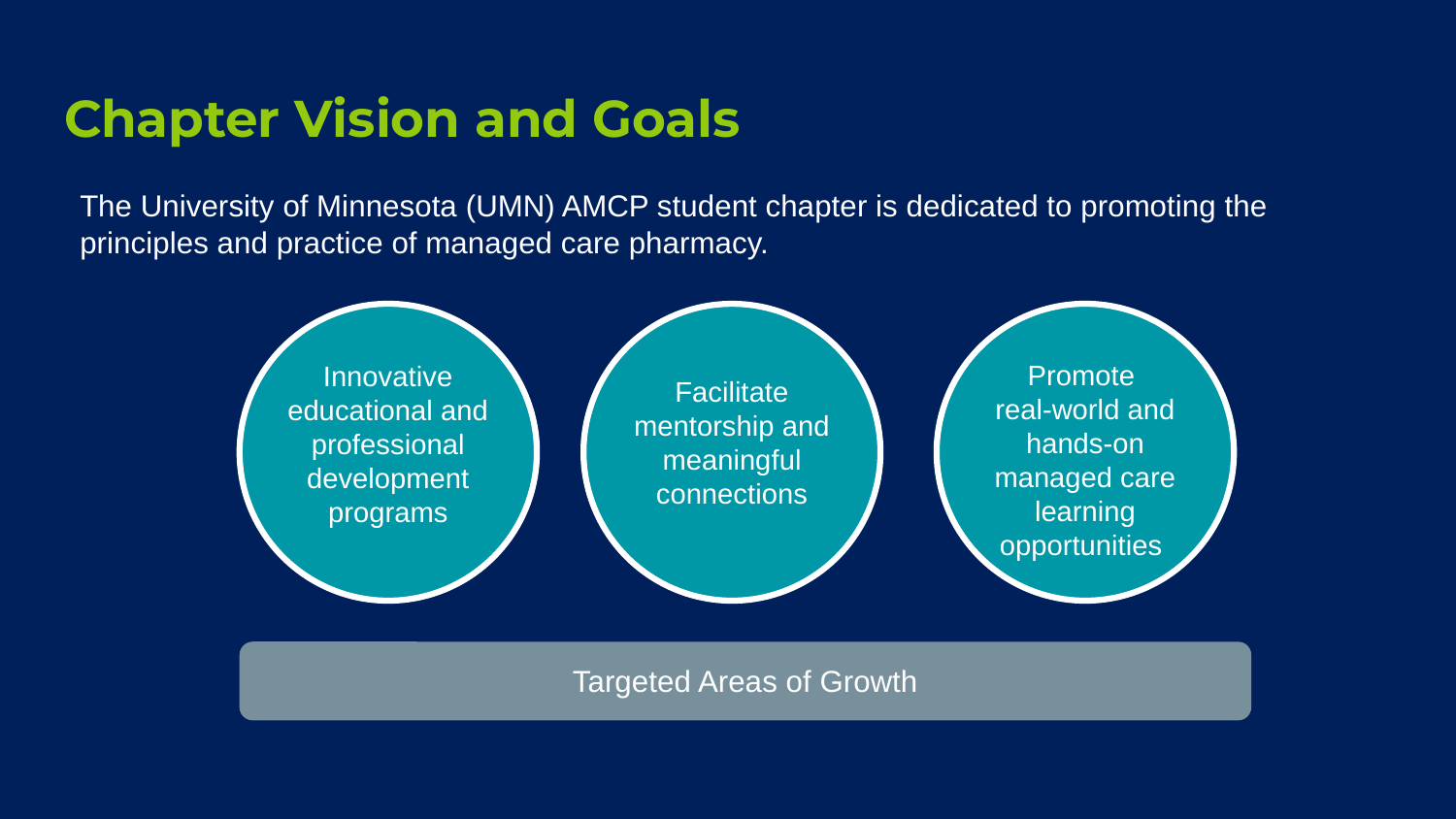

# Chapter Vision and Goals
The University of Minnesota (UMN) AMCP student chapter is dedicated to promoting the principles and practice of managed care pharmacy.

Promote
real-world and hands-on managed care learning opportunities

Innovative educational and professional development programs

Facilitate mentorship and meaningful connections

Targeted Areas of Growth